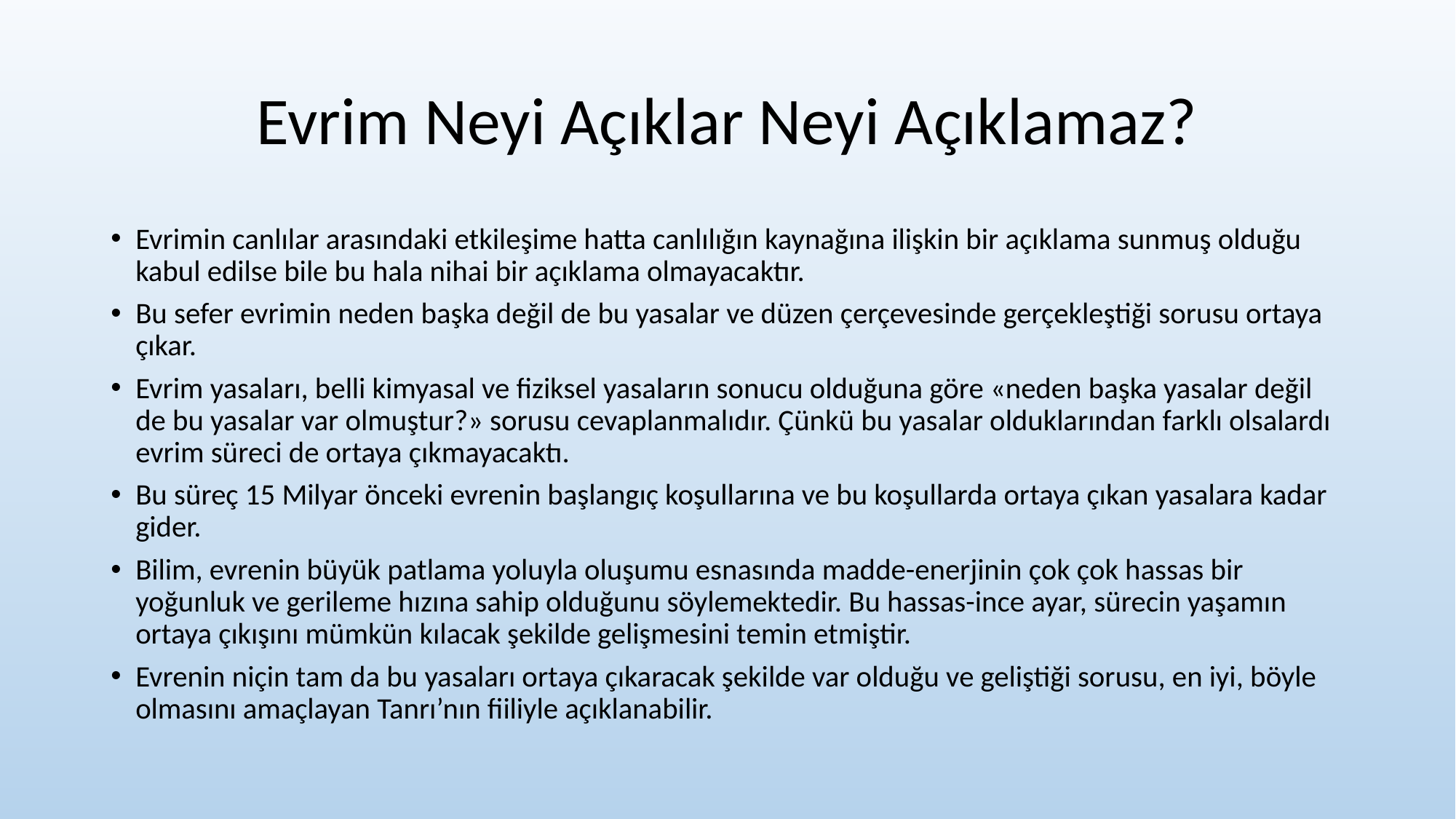

# Evrim Neyi Açıklar Neyi Açıklamaz?
Evrimin canlılar arasındaki etkileşime hatta canlılığın kaynağına ilişkin bir açıklama sunmuş olduğu kabul edilse bile bu hala nihai bir açıklama olmayacaktır.
Bu sefer evrimin neden başka değil de bu yasalar ve düzen çerçevesinde gerçekleştiği sorusu ortaya çıkar.
Evrim yasaları, belli kimyasal ve fiziksel yasaların sonucu olduğuna göre «neden başka yasalar değil de bu yasalar var olmuştur?» sorusu cevaplanmalıdır. Çünkü bu yasalar olduklarından farklı olsalardı evrim süreci de ortaya çıkmayacaktı.
Bu süreç 15 Milyar önceki evrenin başlangıç koşullarına ve bu koşullarda ortaya çıkan yasalara kadar gider.
Bilim, evrenin büyük patlama yoluyla oluşumu esnasında madde-enerjinin çok çok hassas bir yoğunluk ve gerileme hızına sahip olduğunu söylemektedir. Bu hassas-ince ayar, sürecin yaşamın ortaya çıkışını mümkün kılacak şekilde gelişmesini temin etmiştir.
Evrenin niçin tam da bu yasaları ortaya çıkaracak şekilde var olduğu ve geliştiği sorusu, en iyi, böyle olmasını amaçlayan Tanrı’nın fiiliyle açıklanabilir.